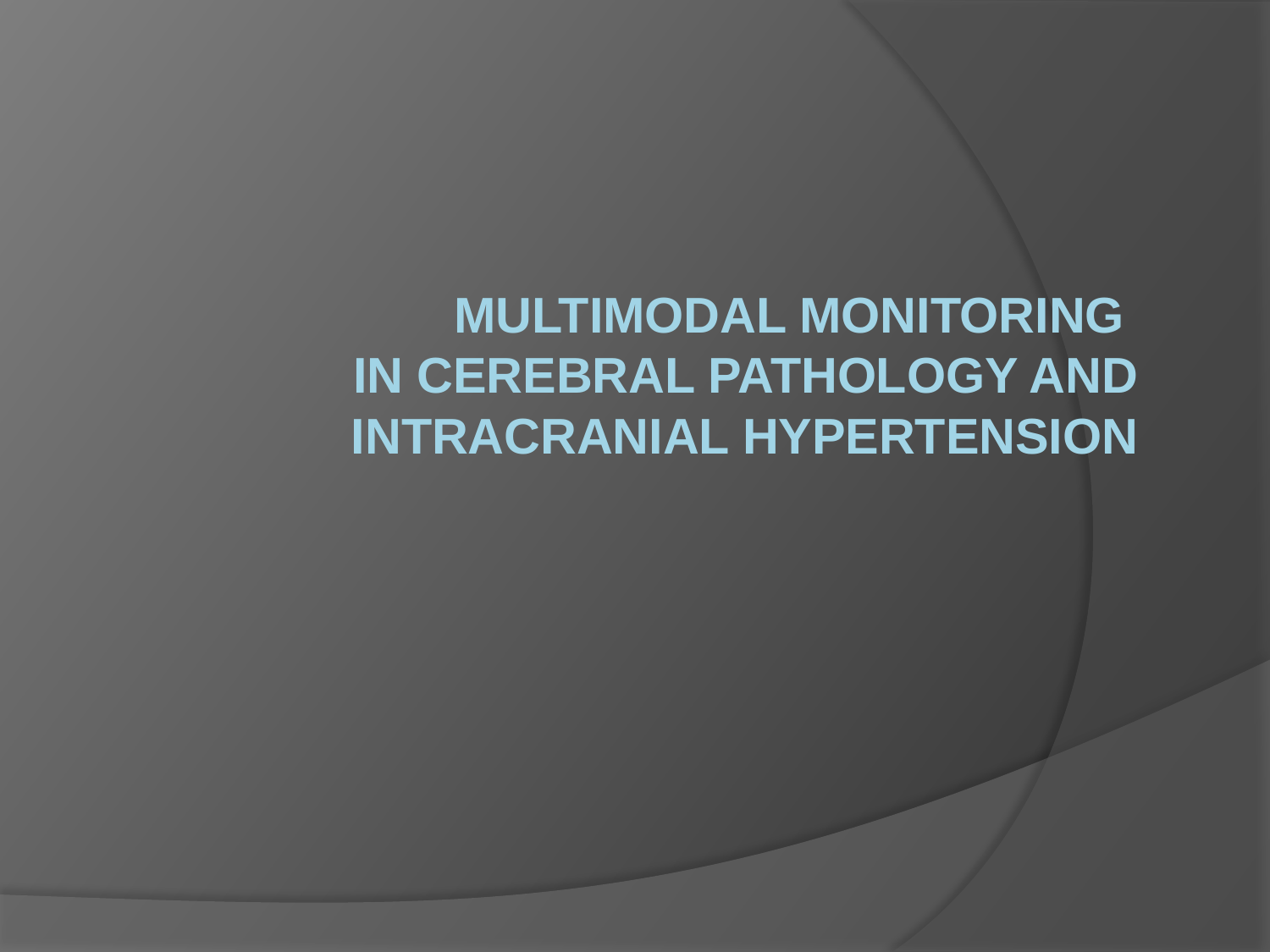

# Multimodal monitoring in cerebral pathology and intracranial hypertension